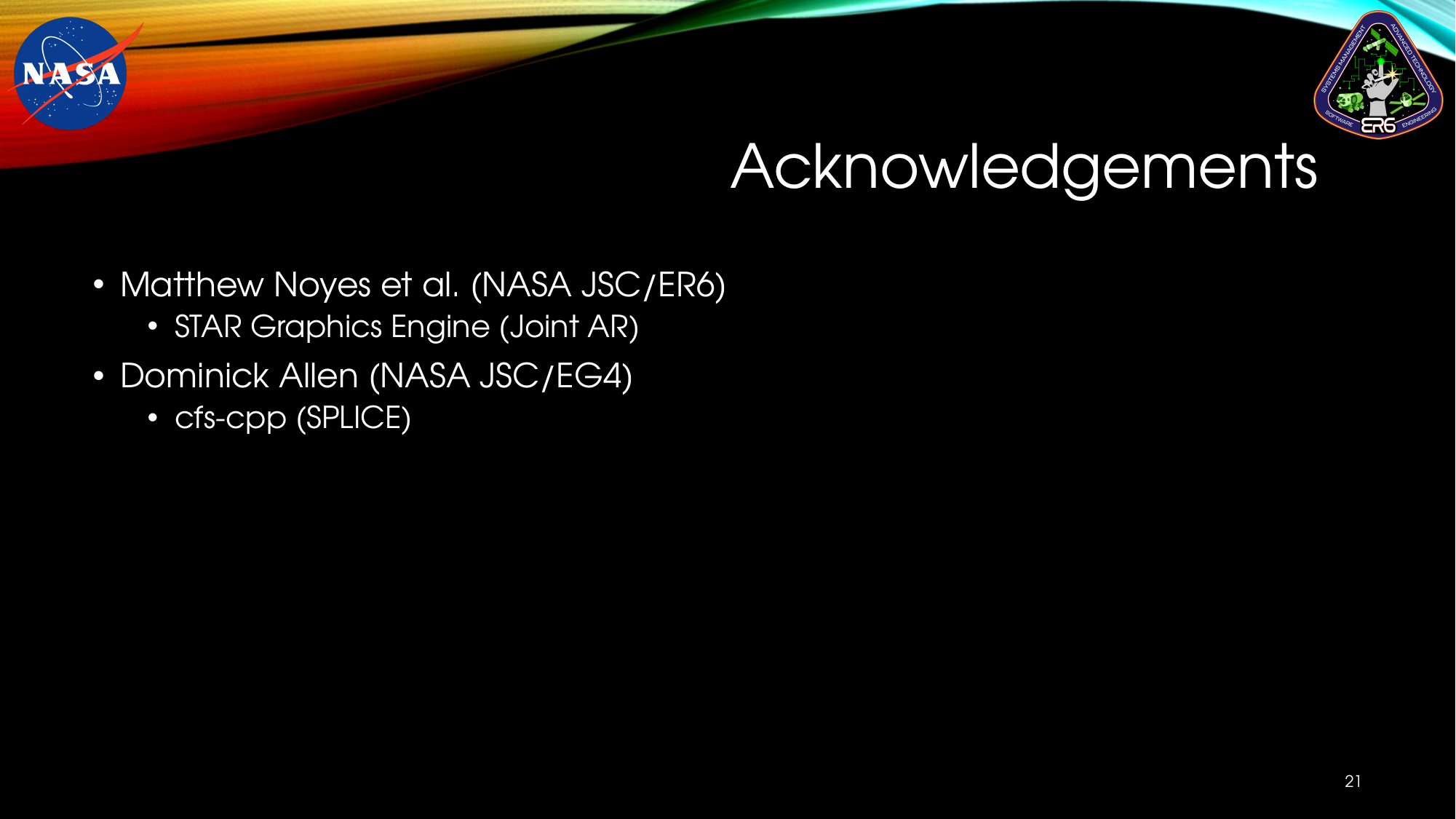

# Acknowledgements
Matthew Noyes et al. (NASA JSC/ER6)
STAR Graphics Engine (Joint AR)
Dominick Allen (NASA JSC/EG4)
cfs-cpp (SPLICE)

21